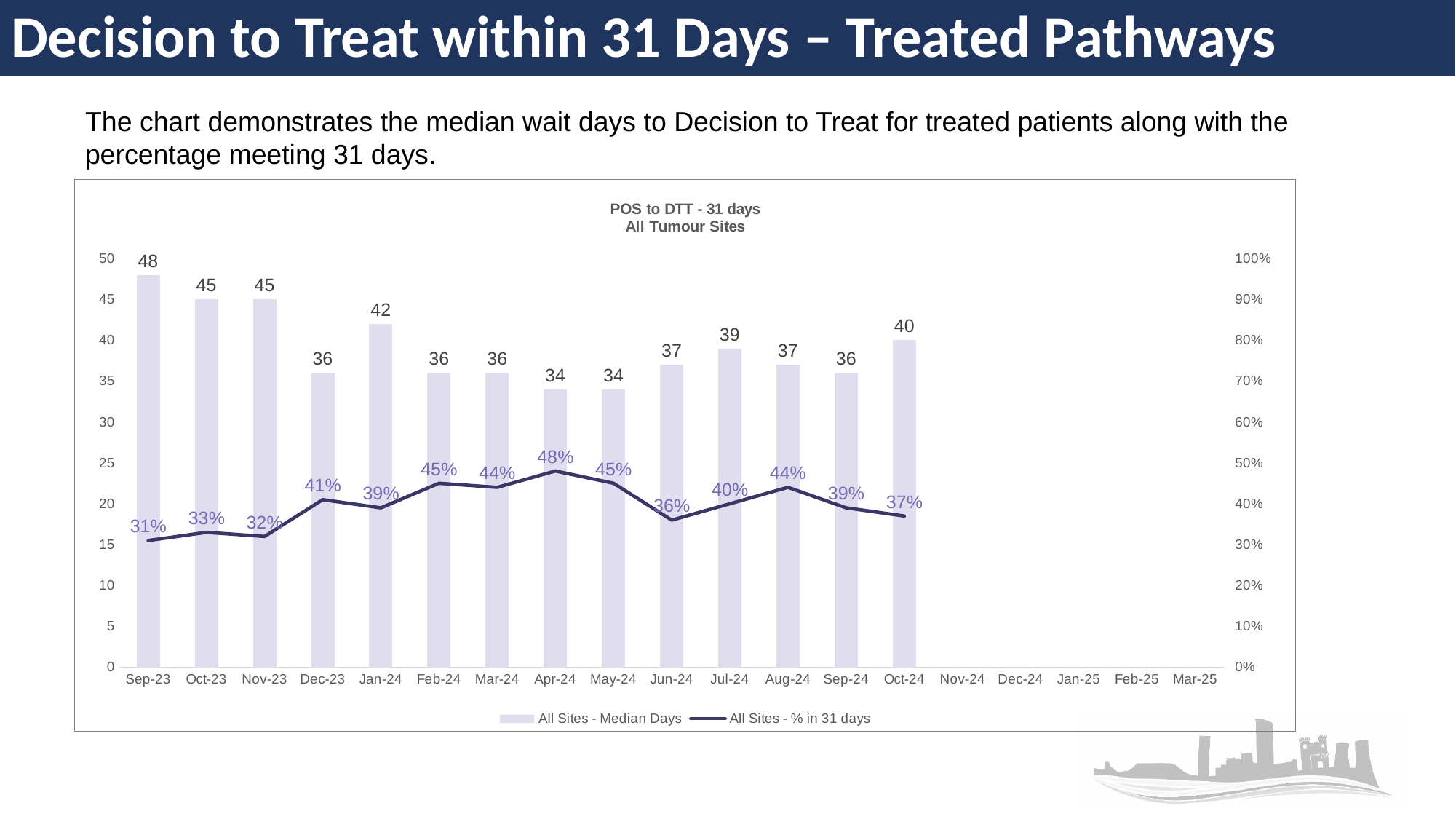

# Decision to Treat within 31 Days – Treated Pathways
The chart demonstrates the median wait days to Decision to Treat for treated patients along with the percentage meeting 31 days.

### Chart: POS to DTT - 31 days
All Tumour Sites

| Category | All Sites - Median Days | All Sites - % in 31 days |
|---|---|---|
| 45170 | 48.0 | 0.31 |
| 45200 | 45.0 | 0.33 |
| 45231 | 45.0 | 0.32 |
| 45261 | 36.0 | 0.41 |
| 45292 | 42.0 | 0.39 |
| 45323 | 36.0 | 0.45 |
| 45352 | 36.0 | 0.44 |
| 45383 | 34.0 | 0.48 |
| 45413 | 34.0 | 0.45 |
| 45444 | 37.0 | 0.36 |
| 45474 | 39.0 | 0.4 |
| 45505 | 37.0 | 0.44 |
| 45536 | 36.0 | 0.39 |
| 45566 | 40.0 | 0.37 |
| 45597 | None | None |
| 45627 | None | None |
| 45658 | None | None |
| 45689 | None | None |
| 45717 | None | None |